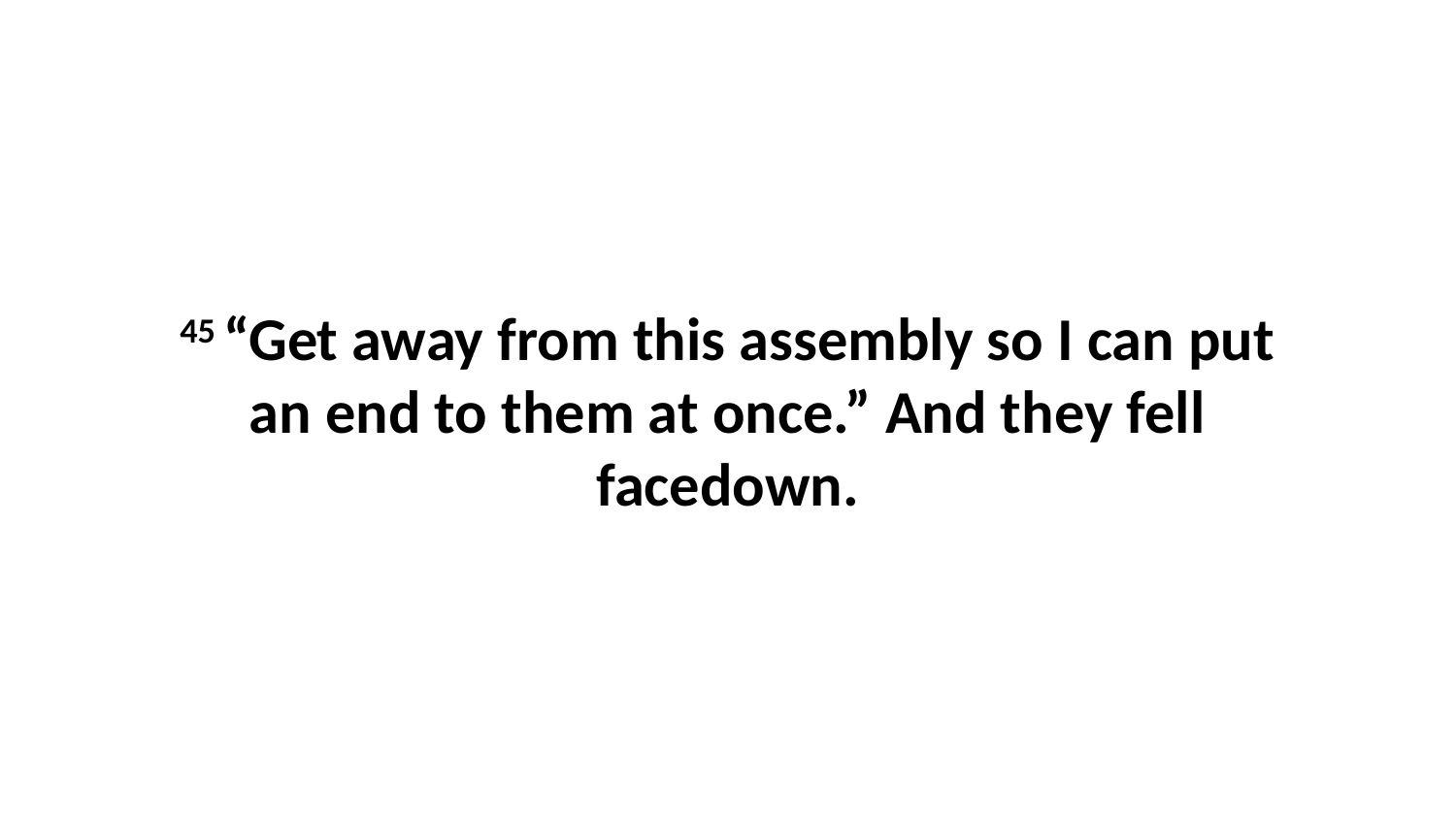

45 “Get away from this assembly so I can put an end to them at once.” And they fell facedown.